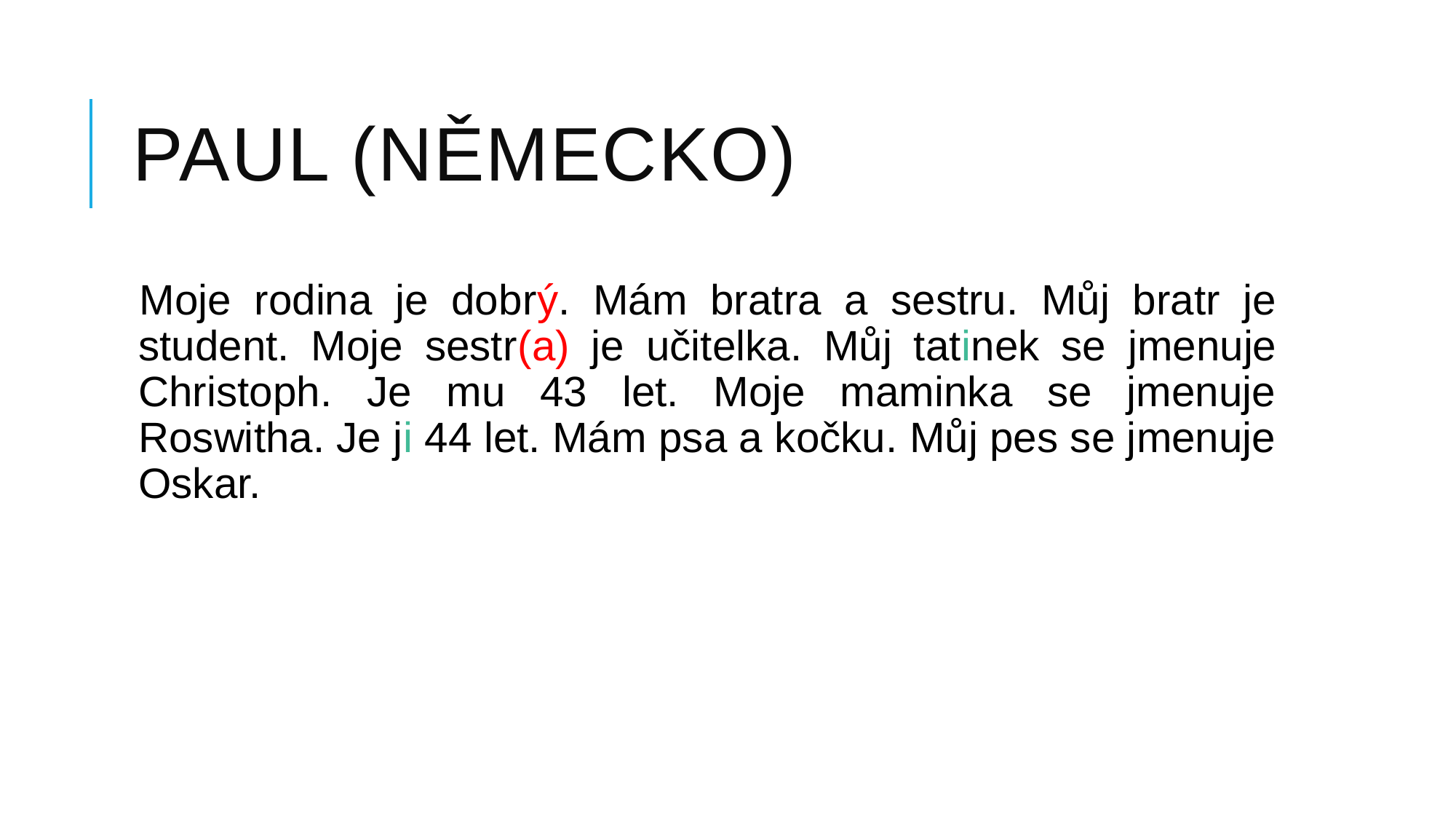

# Paul (Německo)
Moje rodina je dobrý. Mám bratra a sestru. Můj bratr je student. Moje sestr(a) je učitelka. Můj tatinek se jmenuje Christoph. Je mu 43 let. Moje maminka se jmenuje Roswitha. Je ji 44 let. Mám psa a kočku. Můj pes se jmenuje Oskar.